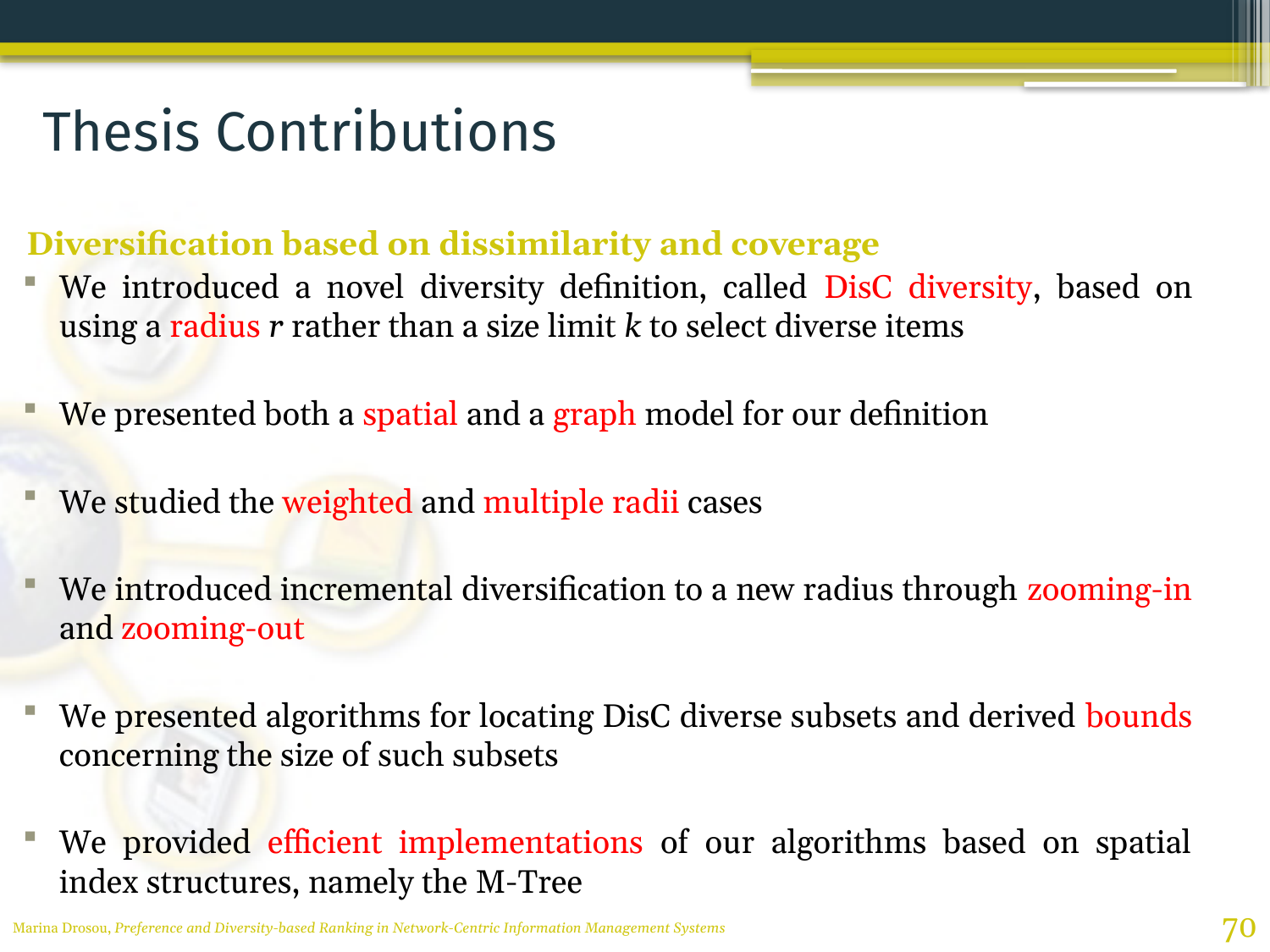

# Thesis Contributions
Diversification based on dissimilarity and coverage
We introduced a novel diversity definition, called DisC diversity, based on using a radius r rather than a size limit k to select diverse items

We presented both a spatial and a graph model for our definition

We studied the weighted and multiple radii cases

We introduced incremental diversification to a new radius through zooming-in and zooming-out

We presented algorithms for locating DisC diverse subsets and derived bounds concerning the size of such subsets

We provided efficient implementations of our algorithms based on spatial index structures, namely the M-Tree

70
Marina Drosou, Preference and Diversity-based Ranking in Network-Centric Information Management Systems